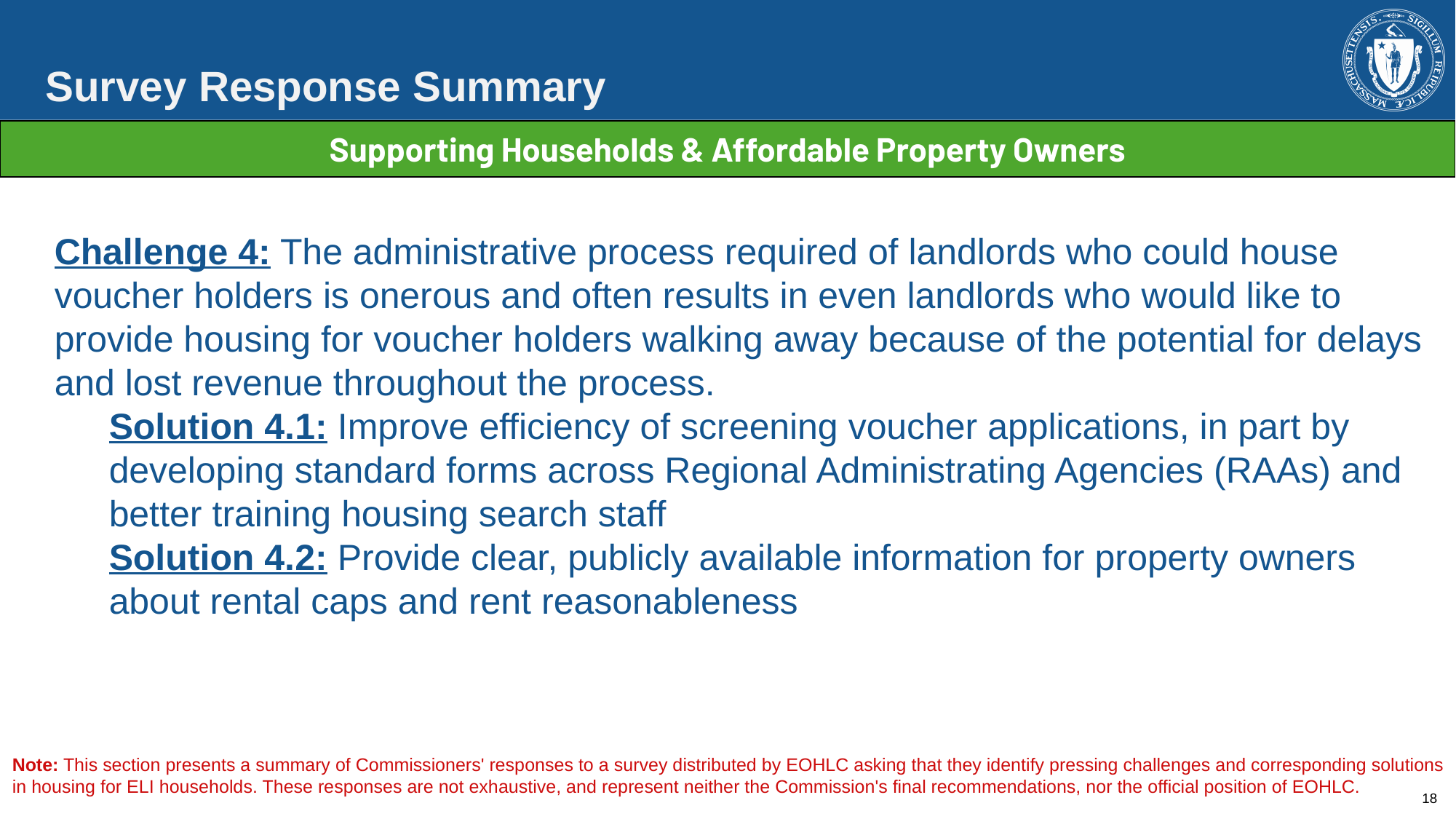

Survey Response Summary
| Supporting Households & Affordable Property Owners |
| --- |

Challenge 4: The administrative process required of landlords who could house voucher holders is onerous and often results in even landlords who would like to provide housing for voucher holders walking away because of the potential for delays and lost revenue throughout the process.
Solution 4.1: Improve efficiency of screening voucher applications, in part by developing standard forms across Regional Administrating Agencies (RAAs) and better training housing search staff
Solution 4.2: Provide clear, publicly available information for property owners about rental caps and rent reasonableness

Note: This section presents a summary of Commissioners' responses to a survey distributed by EOHLC asking that they identify pressing challenges and corresponding solutions in housing for ELI households. These responses are not exhaustive, and represent neither the Commission's final recommendations, nor the official position of EOHLC.